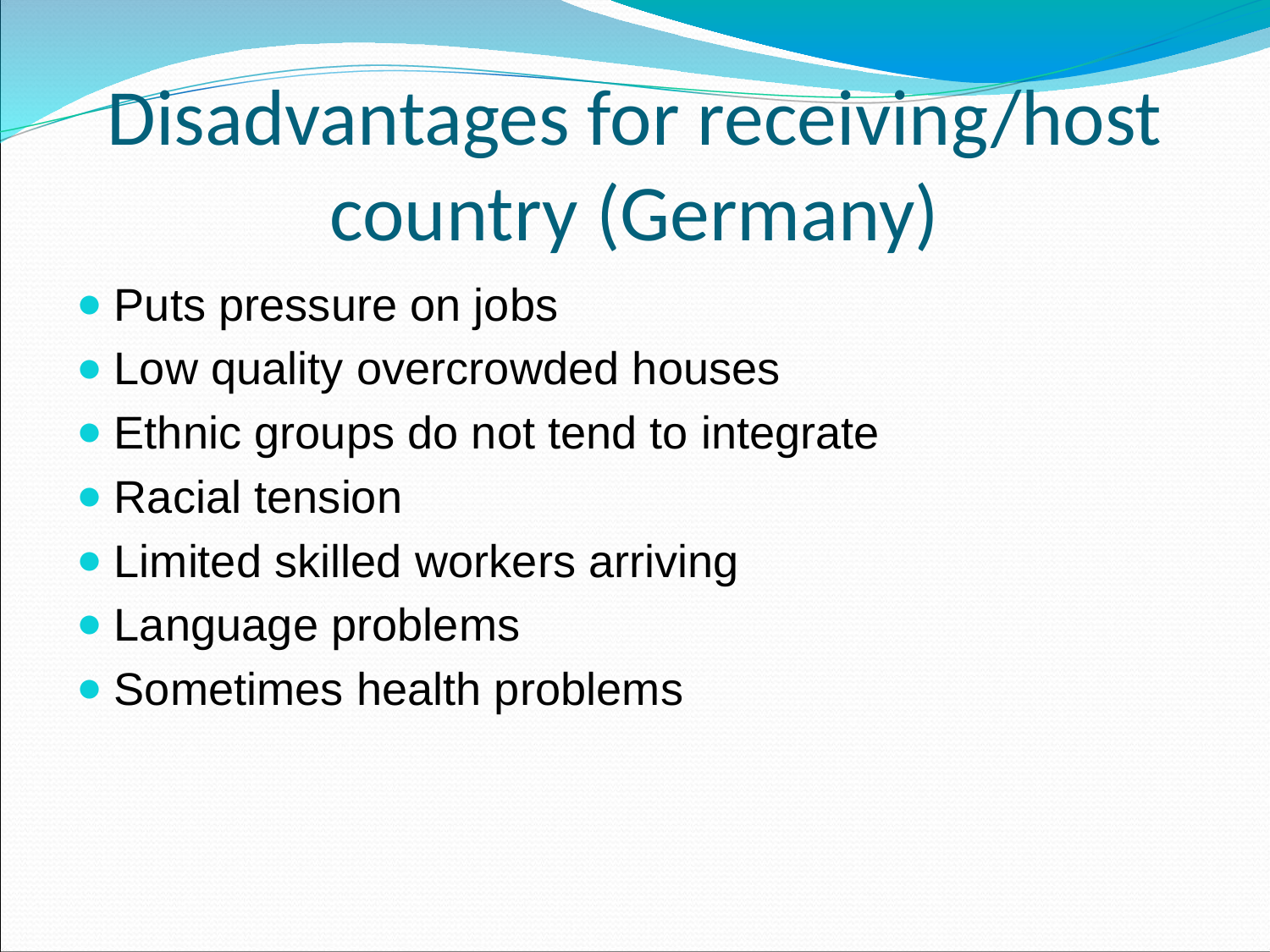

Disadvantages for receiving/host country (Germany)
Puts pressure on jobs
Low quality overcrowded houses
Ethnic groups do not tend to integrate
Racial tension
Limited skilled workers arriving
Language problems
Sometimes health problems